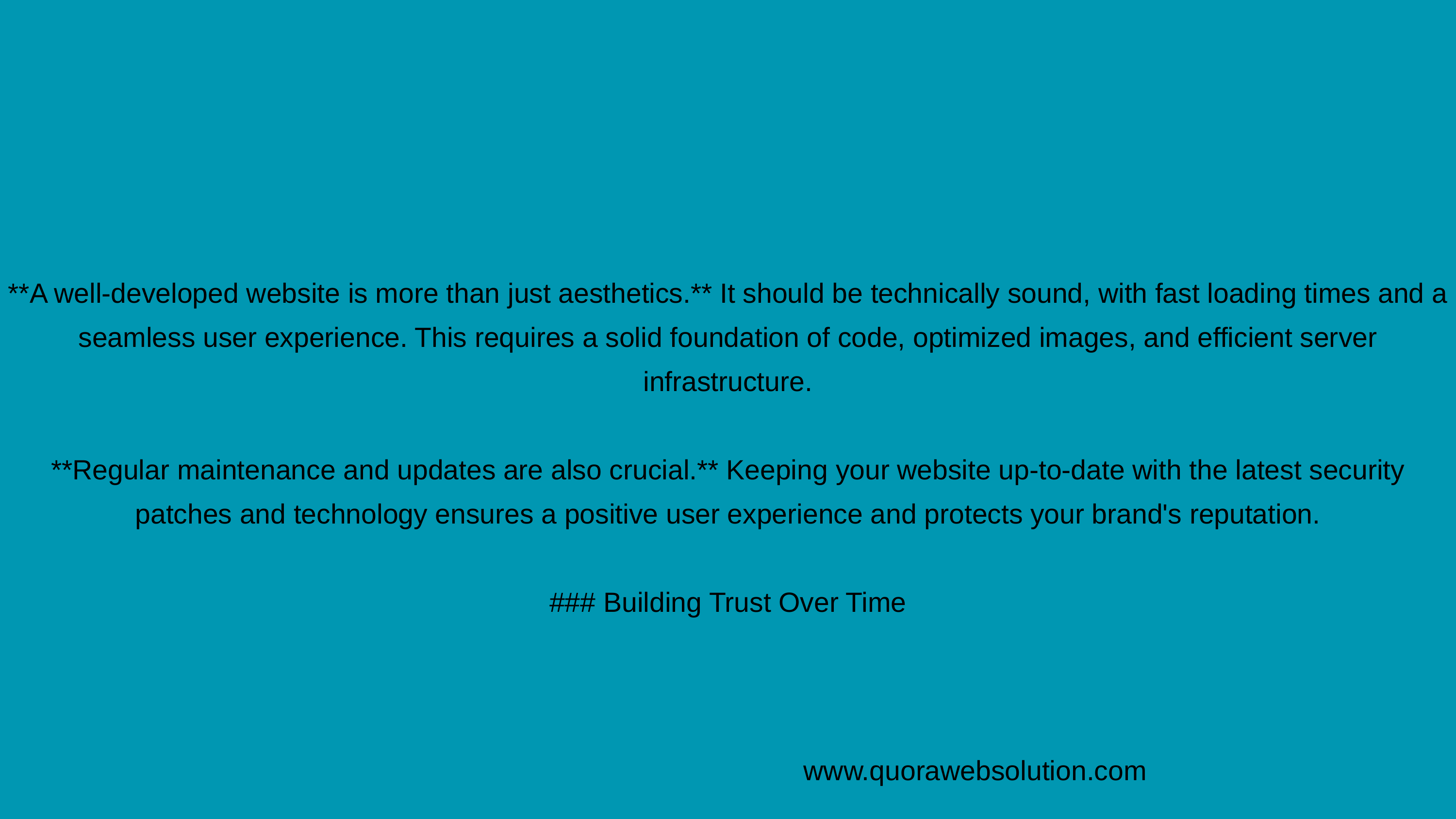

**A well-developed website is more than just aesthetics.** It should be technically sound, with fast loading times and a seamless user experience. This requires a solid foundation of code, optimized images, and efficient server infrastructure.

**Regular maintenance and updates are also crucial.** Keeping your website up-to-date with the latest security patches and technology ensures a positive user experience and protects your brand's reputation.

### Building Trust Over Time

www.quorawebsolution.com